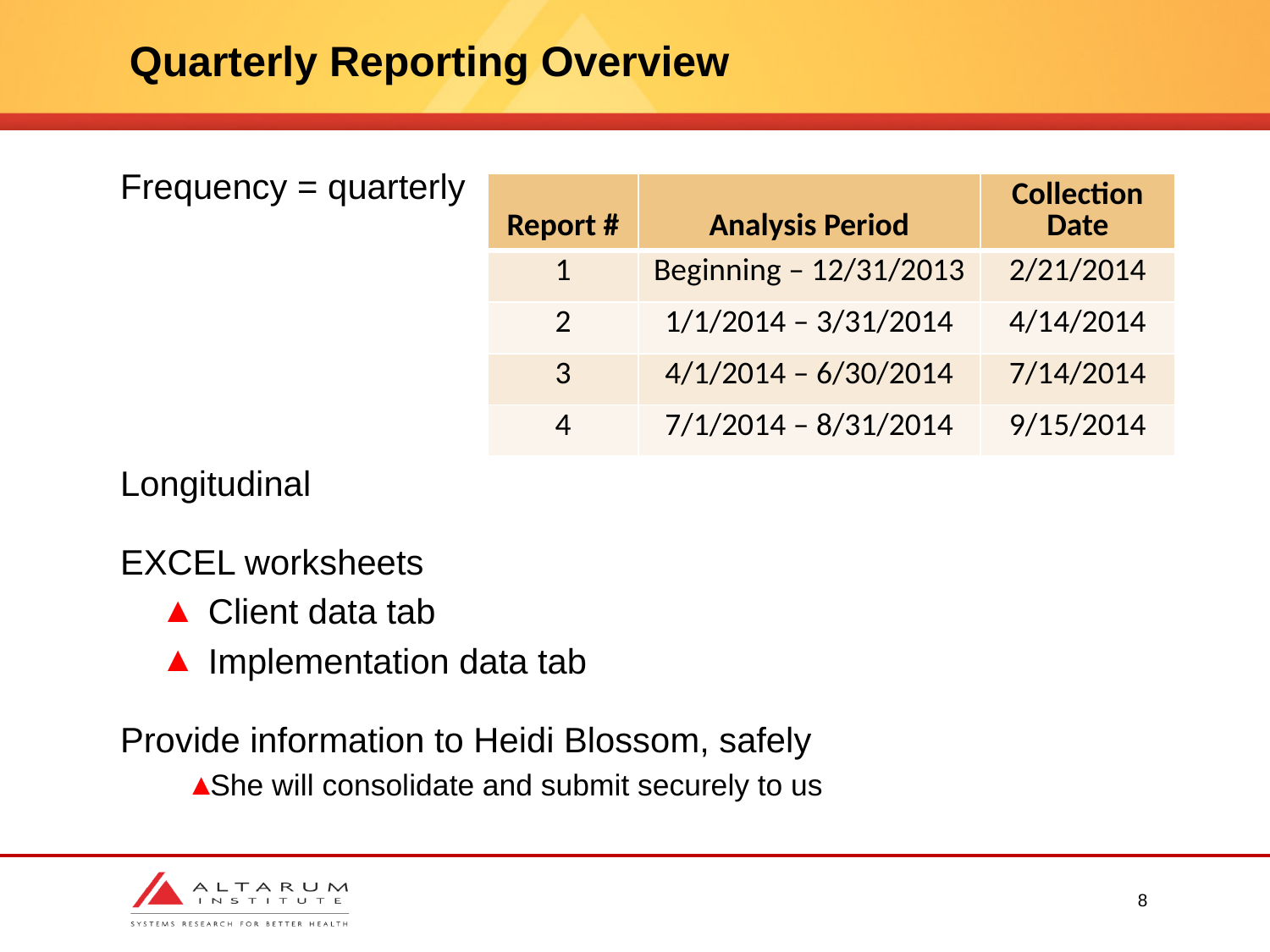

# Quarterly Reporting Overview
Frequency = quarterly

Longitudinal

EXCEL worksheets
Client data tab
Implementation data tab

Provide information to Heidi Blossom, safely
She will consolidate and submit securely to us

| Report # | Analysis Period | Collection Date |
| --- | --- | --- |
| 1 | Beginning – 12/31/2013 | 2/21/2014 |
| 2 | 1/1/2014 – 3/31/2014 | 4/14/2014 |
| 3 | 4/1/2014 – 6/30/2014 | 7/14/2014 |
| 4 | 7/1/2014 – 8/31/2014 | 9/15/2014 |